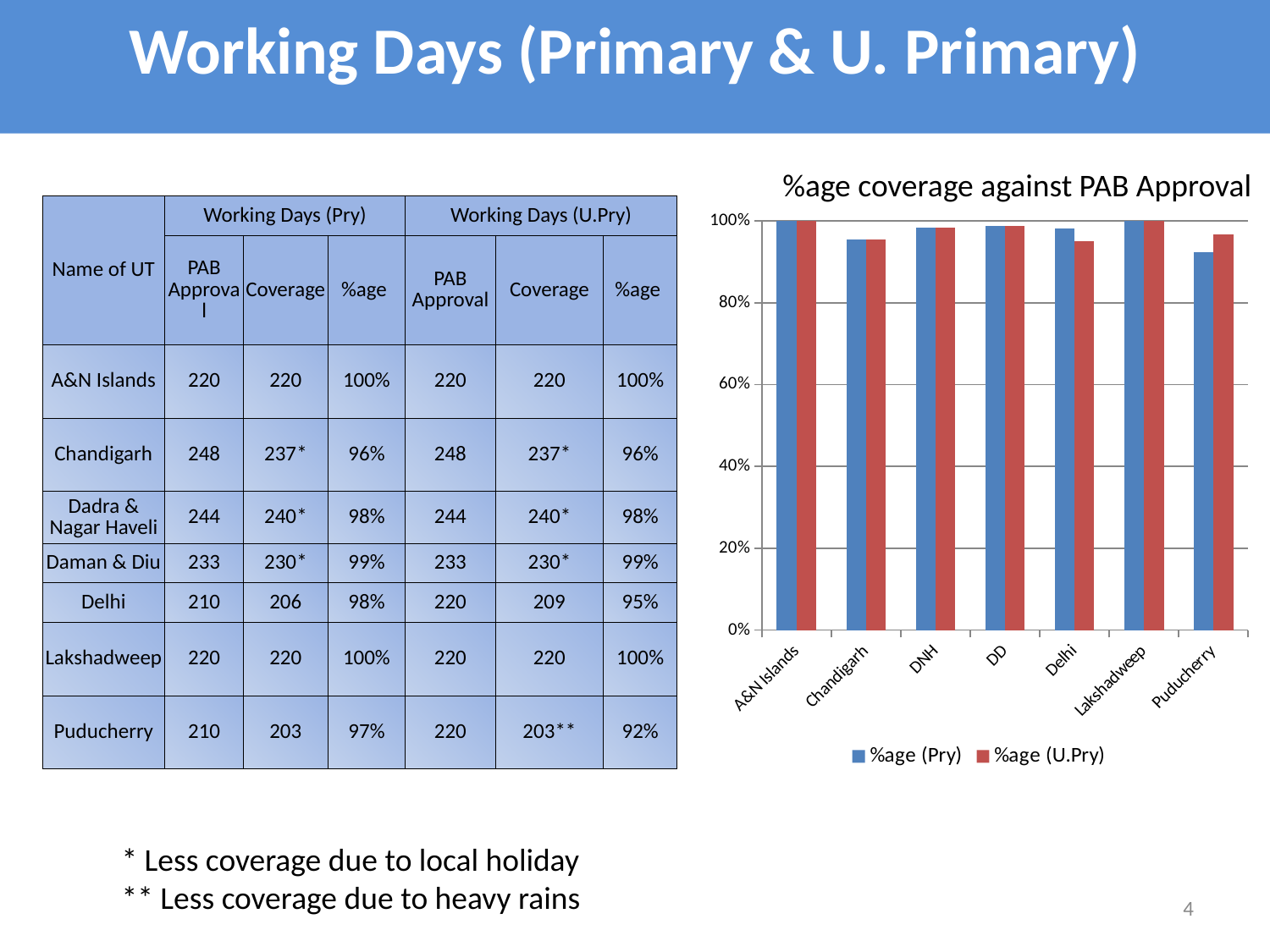

# Working Days (Primary & U. Primary)
%age coverage against PAB Approval
| Name of UT | Working Days (Pry) |  |  | Working Days (U.Pry) |  |  |
| --- | --- | --- | --- | --- | --- | --- |
|  | PAB Approval | Coverage | %age | PAB Approval | Coverage | %age |
| A&N Islands | 220 | 220 | 100% | 220 | 220 | 100% |
| Chandigarh | 248 | 237\* | 96% | 248 | 237\* | 96% |
| Dadra & Nagar Haveli | 244 | 240\* | 98% | 244 | 240\* | 98% |
| Daman & Diu | 233 | 230\* | 99% | 233 | 230\* | 99% |
| Delhi | 210 | 206 | 98% | 220 | 209 | 95% |
| Lakshadweep | 220 | 220 | 100% | 220 | 220 | 100% |
| Puducherry | 210 | 203 | 97% | 220 | 203\*\* | 92% |

### Chart

| Category | %age (Pry) | %age (U.Pry) |
|---|---|---|
| A&N Islands | 1.0 | 1.0 |
| Chandigarh | 0.9556451612903226 | 0.9556451612903226 |
| DNH | 0.9836065573770492 | 0.9836065573770492 |
| DD | 0.9871244635193136 | 0.9871244635193136 |
| Delhi | 0.9809523809523775 | 0.9500000000000006 |
| Lakshadweep | 1.0 | 1.0 |
| Puducherry | 0.9227272727272727 | 0.9666666666666667 |
* Less coverage due to local holiday
** Less coverage due to heavy rains
4